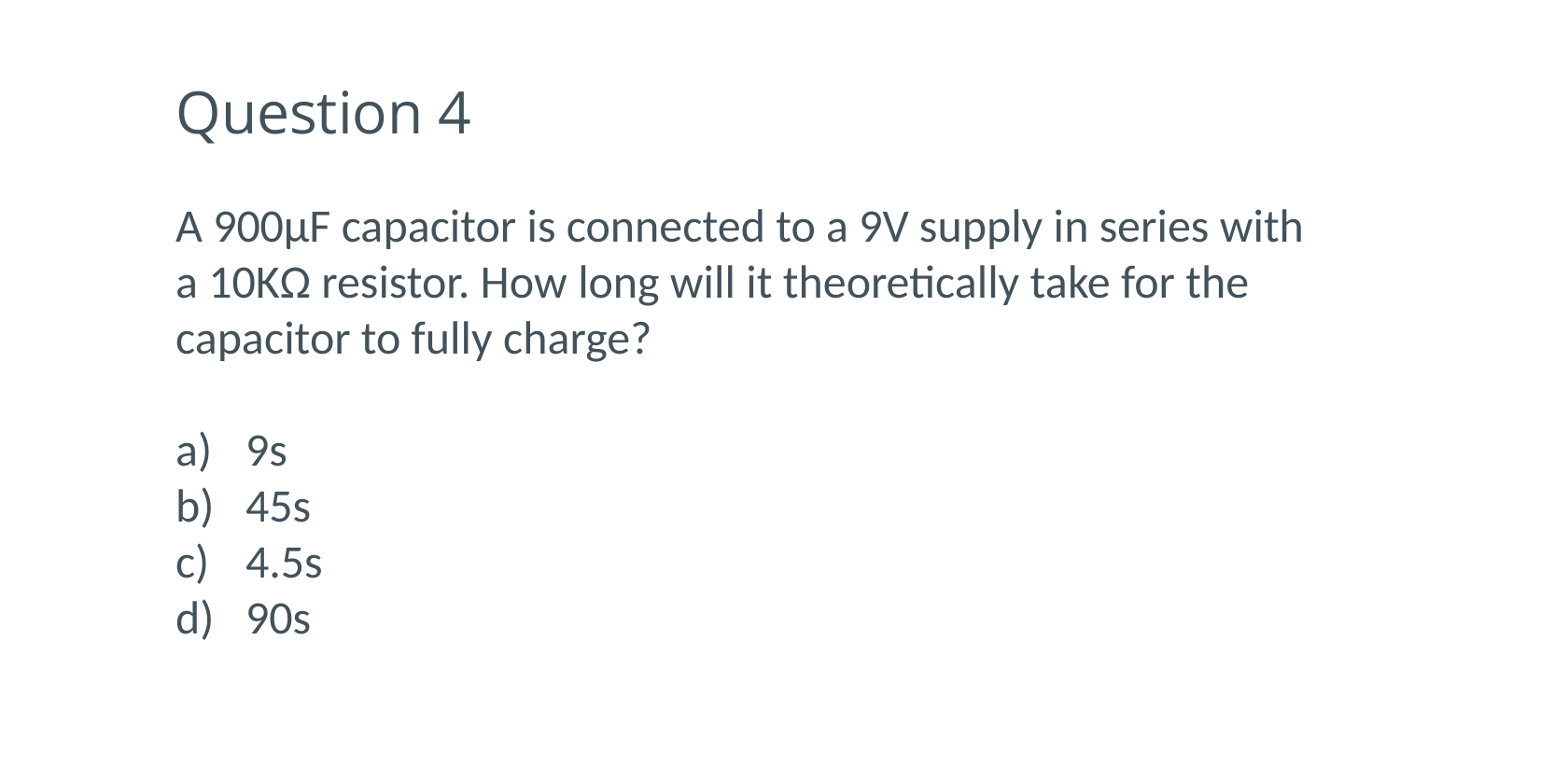

# Question 4
A 900μF capacitor is connected to a 9V supply in series with a 10KΩ resistor. How long will it theoretically take for the capacitor to fully charge?

9s
45s
4.5s
90s